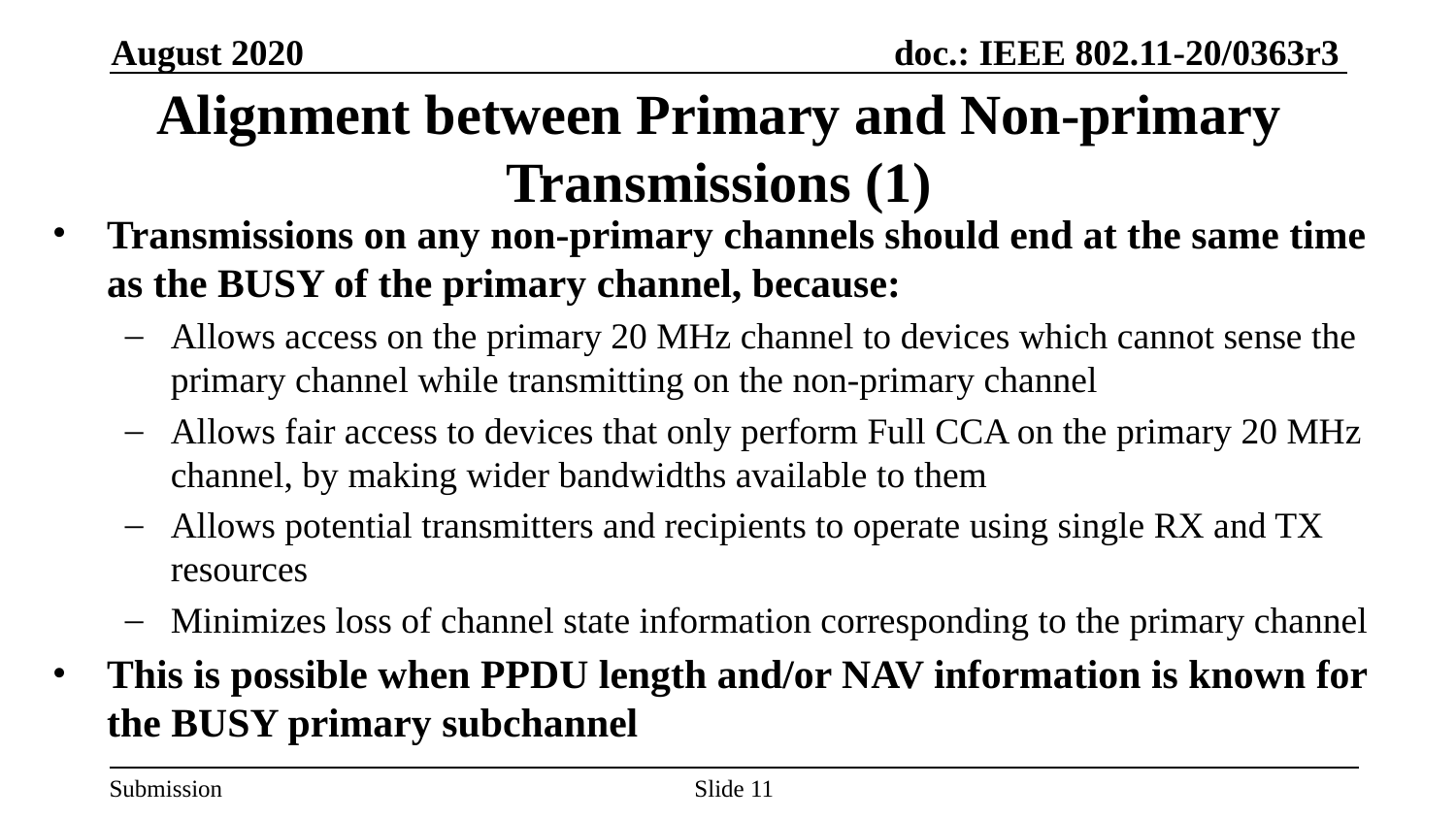

August 2020
# Alignment between Primary and Non-primary Transmissions (1)
Transmissions on any non-primary channels should end at the same time as the BUSY of the primary channel, because:
Allows access on the primary 20 MHz channel to devices which cannot sense the primary channel while transmitting on the non-primary channel
Allows fair access to devices that only perform Full CCA on the primary 20 MHz channel, by making wider bandwidths available to them
Allows potential transmitters and recipients to operate using single RX and TX resources
Minimizes loss of channel state information corresponding to the primary channel
This is possible when PPDU length and/or NAV information is known for the BUSY primary subchannel
Slide 11